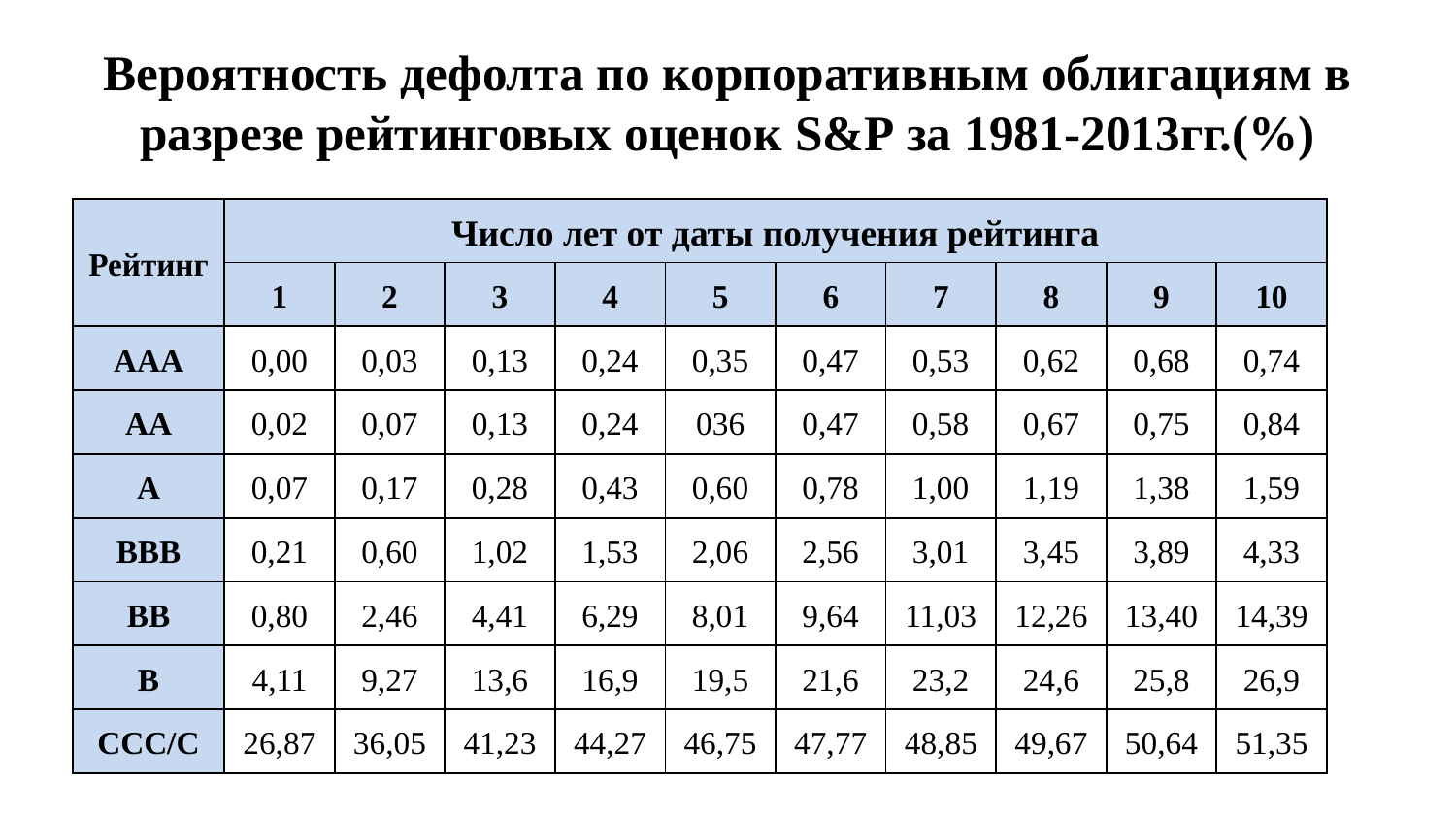

# Вероятность дефолта по корпоративным облигациям в разрезе рейтинговых оценок S&P за 1981-2013гг.(%)
| Рейтинг | Число лет от даты получения рейтинга |  |  |  |  |  |  |  |  |  |
| --- | --- | --- | --- | --- | --- | --- | --- | --- | --- | --- |
|  | 1 | 2 | 3 | 4 | 5 | 6 | 7 | 8 | 9 | 10 |
| ААА | 0,00 | 0,03 | 0,13 | 0,24 | 0,35 | 0,47 | 0,53 | 0,62 | 0,68 | 0,74 |
| АА | 0,02 | 0,07 | 0,13 | 0,24 | 036 | 0,47 | 0,58 | 0,67 | 0,75 | 0,84 |
| А | 0,07 | 0,17 | 0,28 | 0,43 | 0,60 | 0,78 | 1,00 | 1,19 | 1,38 | 1,59 |
| ВВВ | 0,21 | 0,60 | 1,02 | 1,53 | 2,06 | 2,56 | 3,01 | 3,45 | 3,89 | 4,33 |
| ВВ | 0,80 | 2,46 | 4,41 | 6,29 | 8,01 | 9,64 | 11,03 | 12,26 | 13,40 | 14,39 |
| В | 4,11 | 9,27 | 13,6 | 16,9 | 19,5 | 21,6 | 23,2 | 24,6 | 25,8 | 26,9 |
| ССС/С | 26,87 | 36,05 | 41,23 | 44,27 | 46,75 | 47,77 | 48,85 | 49,67 | 50,64 | 51,35 |